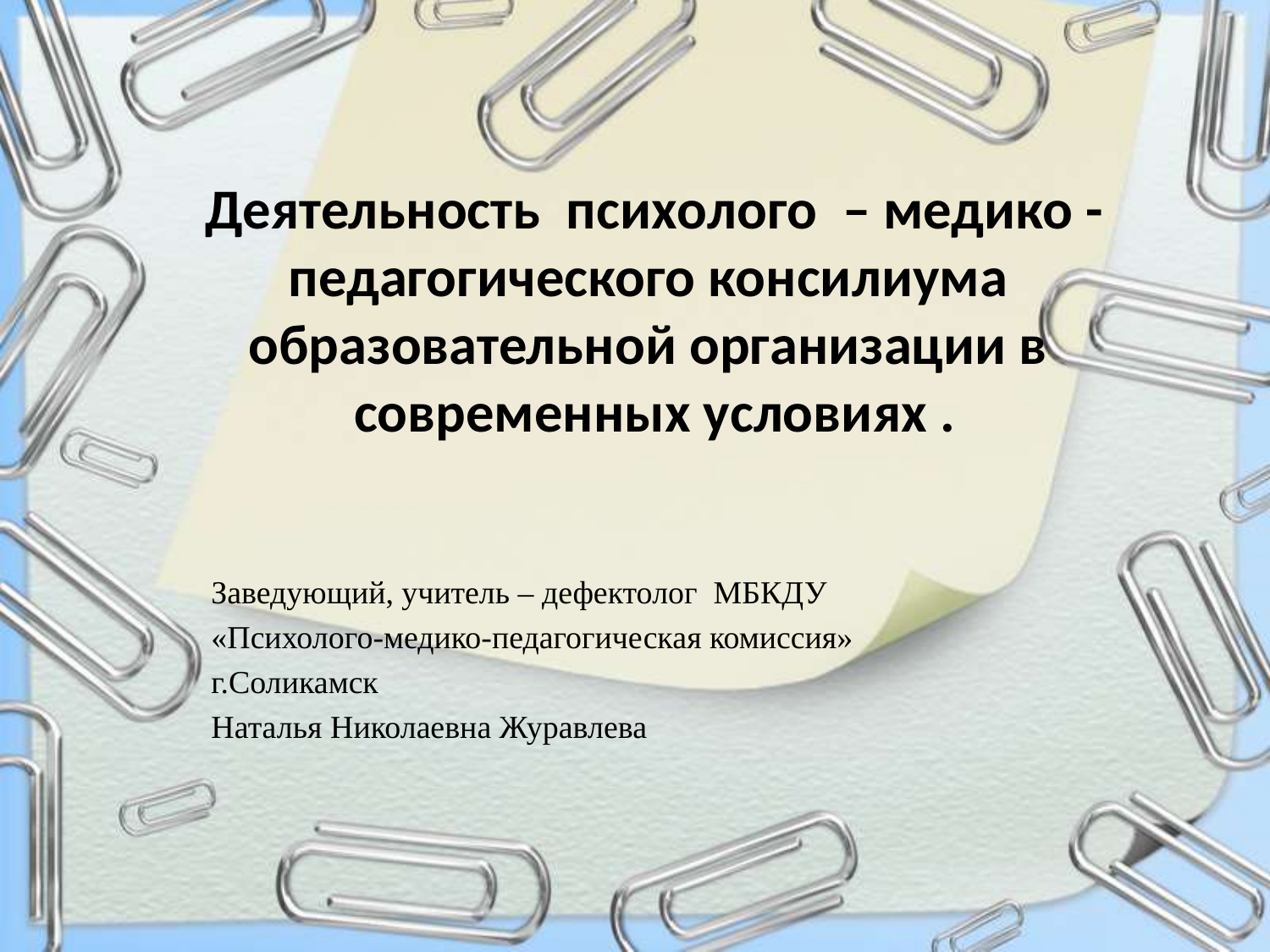

# Деятельность  психолого  – медико -педагогического консилиума  образовательной организации в  современных условиях .
Заведующий, учитель – дефектолог  МБКДУ
«Психолого-медико-педагогическая комиссия»
г.Соликамск
Наталья Николаевна Журавлева